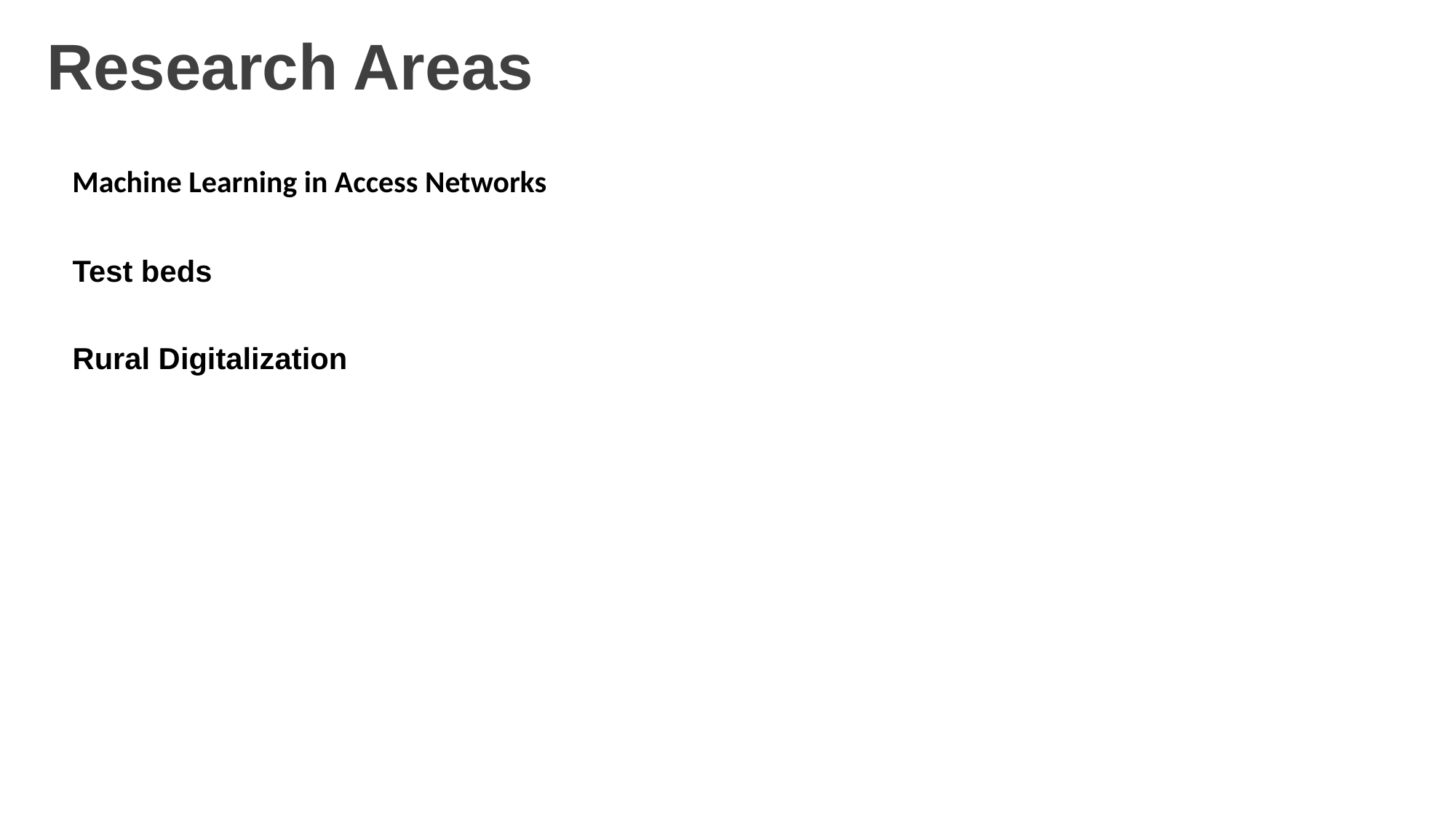

Research Areas
Machine Learning in Access Networks

Test beds
Rural Digitalization